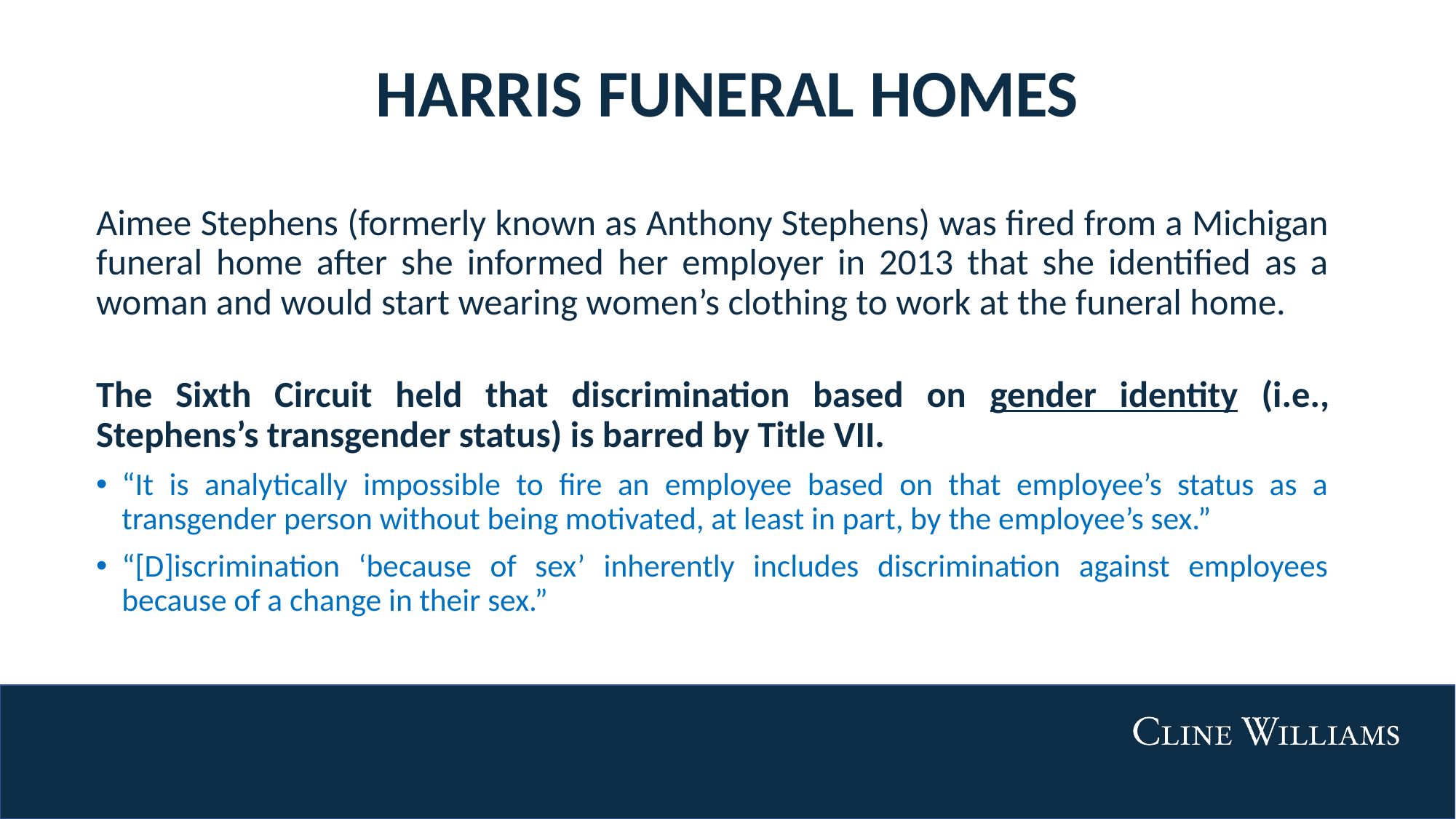

# HARRIS FUNERAL HOMES
Aimee Stephens (formerly known as Anthony Stephens) was fired from a Michigan funeral home after she informed her employer in 2013 that she identified as a woman and would start wearing women’s clothing to work at the funeral home.
The Sixth Circuit held that discrimination based on gender identity (i.e., Stephens’s transgender status) is barred by Title VII.
“It is analytically impossible to fire an employee based on that employee’s status as a transgender person without being motivated, at least in part, by the employee’s sex.”
“[D]iscrimination ‘because of sex’ inherently includes discrimination against employees because of a change in their sex.”